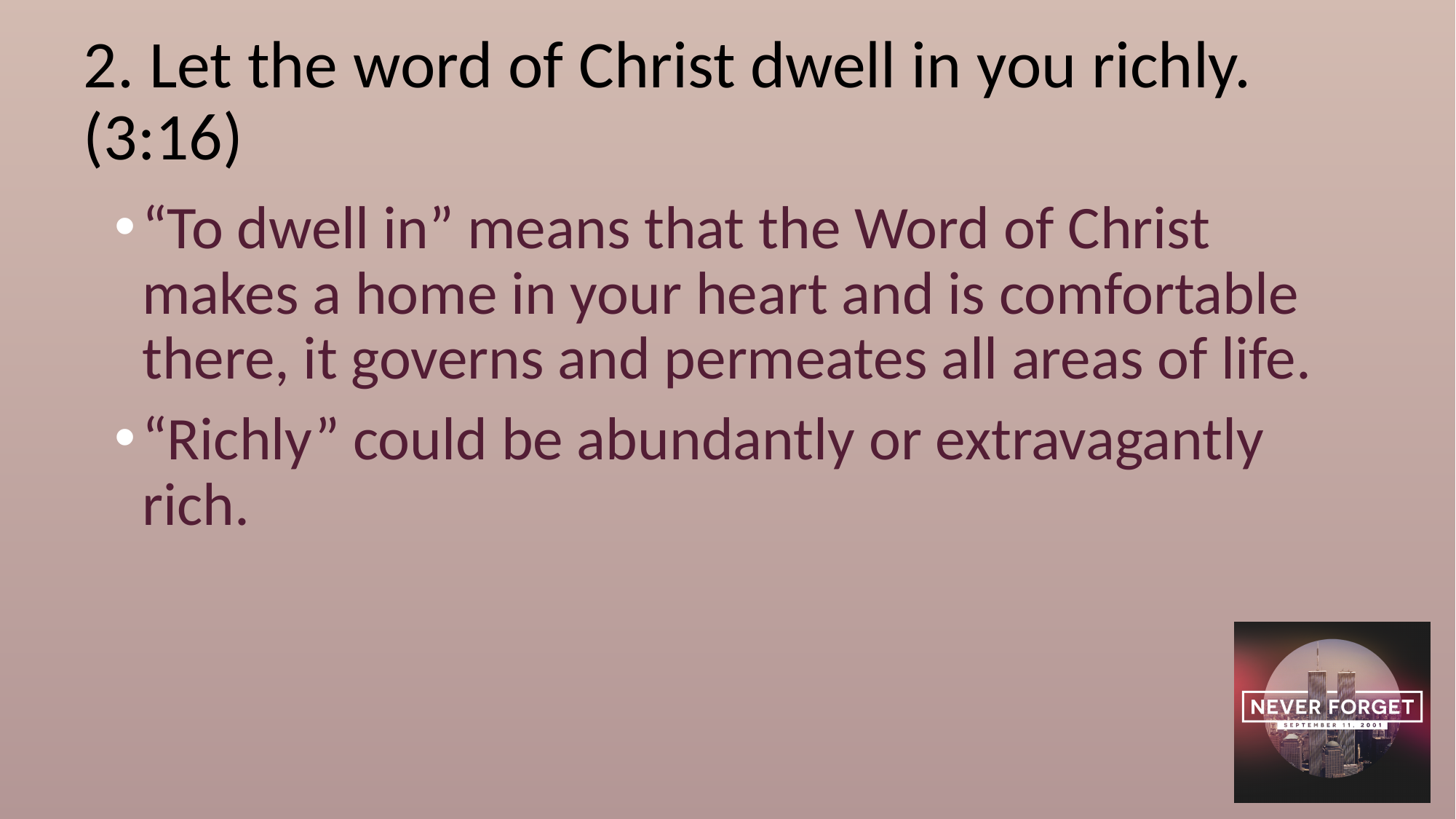

# 2. Let the word of Christ dwell in you richly.  (3:16)
“To dwell in” means that the Word of Christ makes a home in your heart and is comfortable there, it governs and permeates all areas of life.
“Richly” could be abundantly or extravagantly rich.